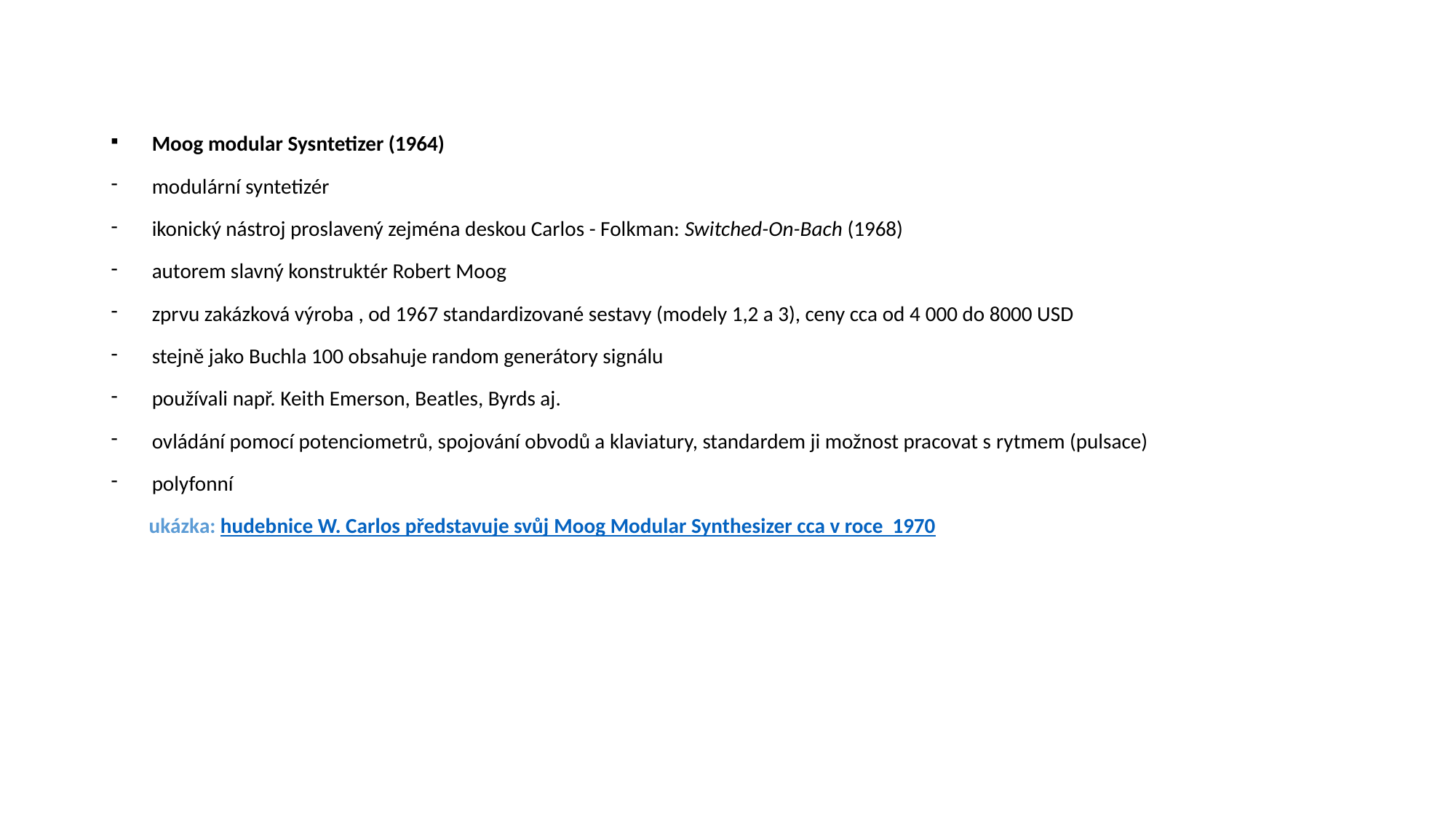

Moog modular Sysntetizer (1964)
modulární syntetizér
ikonický nástroj proslavený zejména deskou Carlos - Folkman: Switched-On-Bach (1968)
autorem slavný konstruktér Robert Moog
zprvu zakázková výroba , od 1967 standardizované sestavy (modely 1,2 a 3), ceny cca od 4 000 do 8000 USD
stejně jako Buchla 100 obsahuje random generátory signálu
používali např. Keith Emerson, Beatles, Byrds aj.
ovládání pomocí potenciometrů, spojování obvodů a klaviatury, standardem ji možnost pracovat s rytmem (pulsace)
polyfonní
        ukázka: hudebnice W. Carlos představuje svůj Moog Modular Synthesizer cca v roce  1970